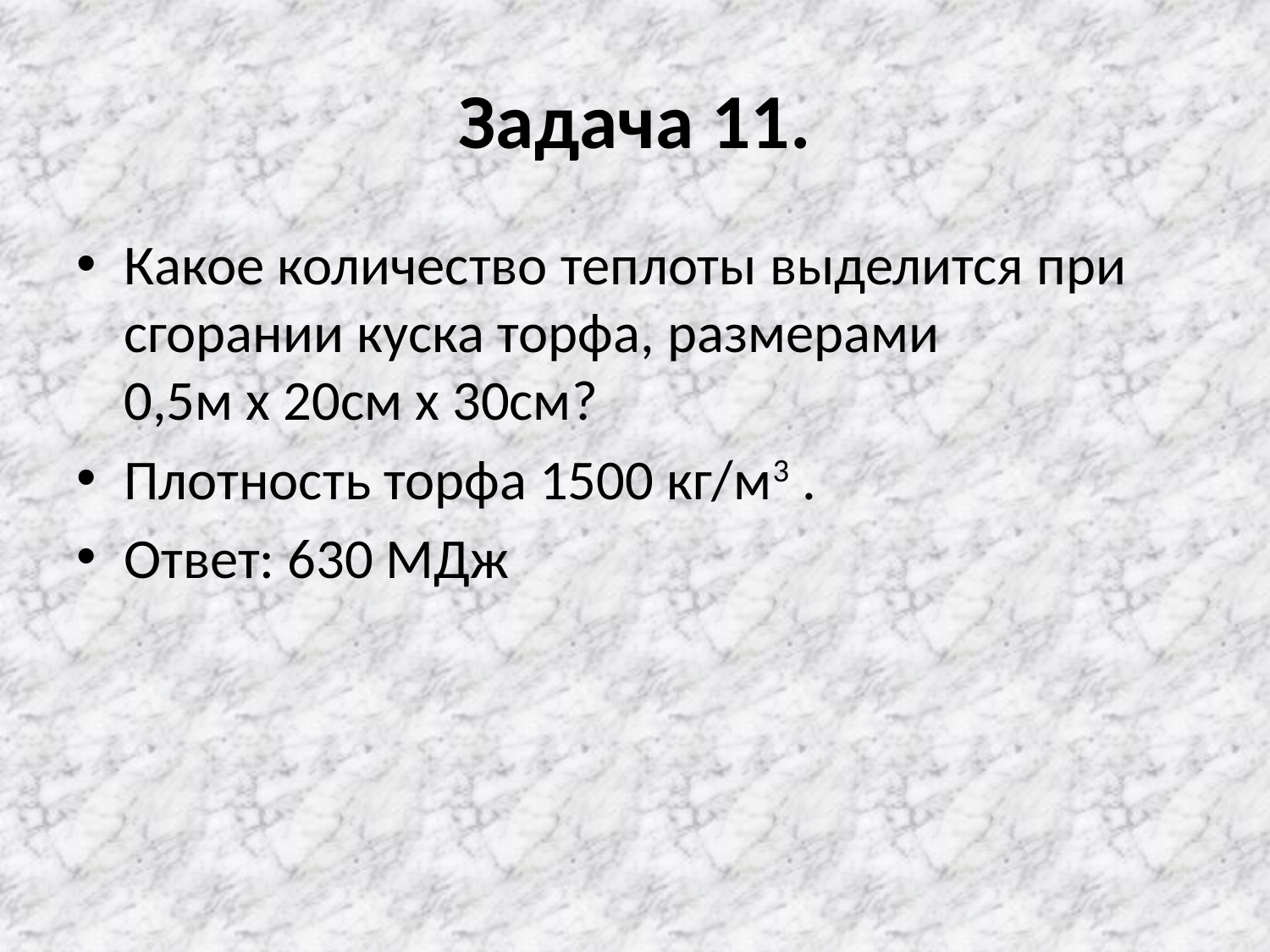

# Задача 11.
Какое количество теплоты выделится при сгорании куска торфа, размерами
0,5м х 20см х 30см?
Плотность торфа 1500 кг/м3 .
Ответ: 630 МДж